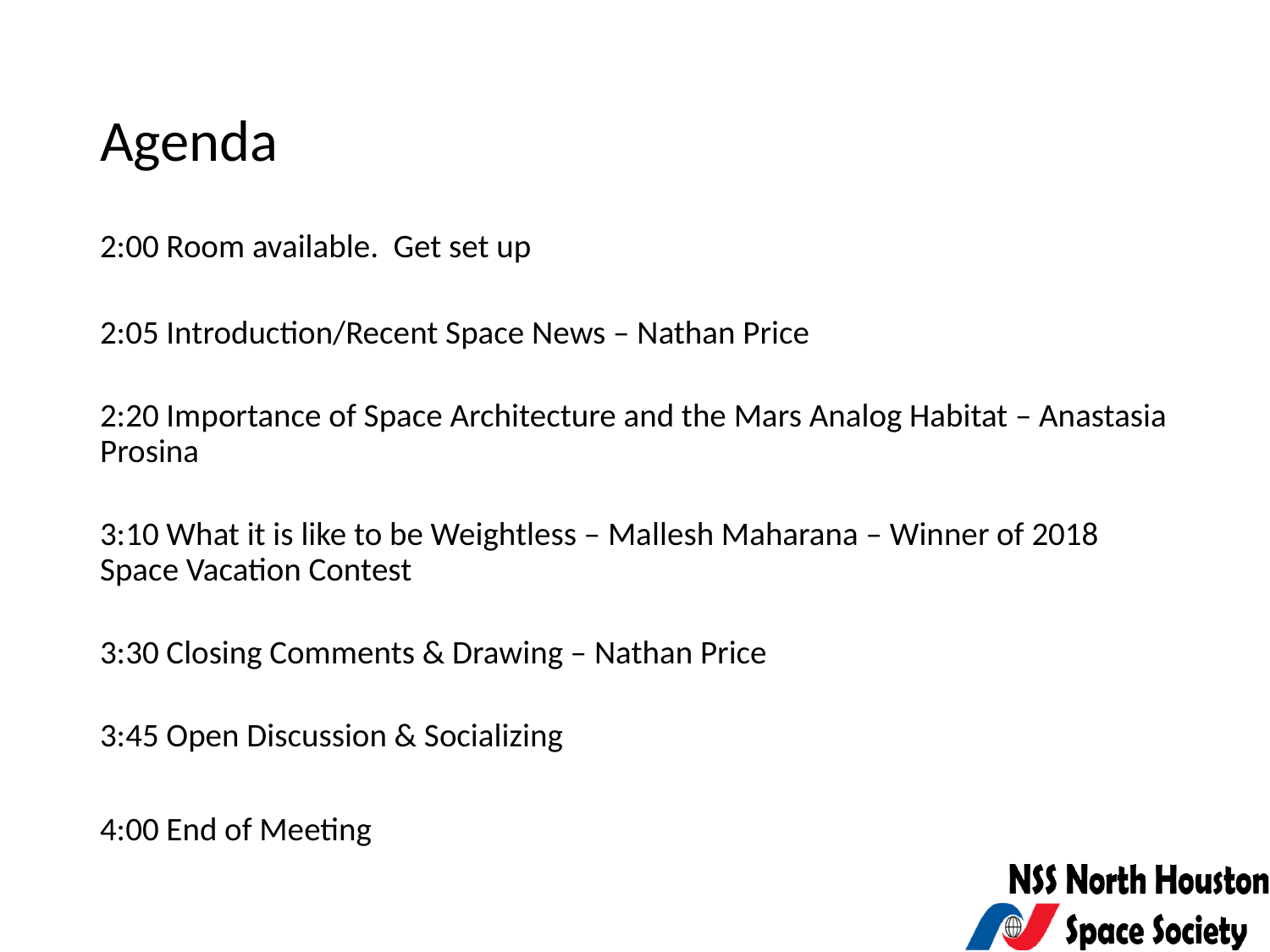

# Agenda
2:00 Room available.  Get set up
2:05 Introduction/Recent Space News – Nathan Price
2:20 Importance of Space Architecture and the Mars Analog Habitat – Anastasia Prosina
3:10 What it is like to be Weightless – Mallesh Maharana – Winner of 2018 Space Vacation Contest
3:30 Closing Comments & Drawing – Nathan Price
3:45 Open Discussion & Socializing

4:00 End of Meeting